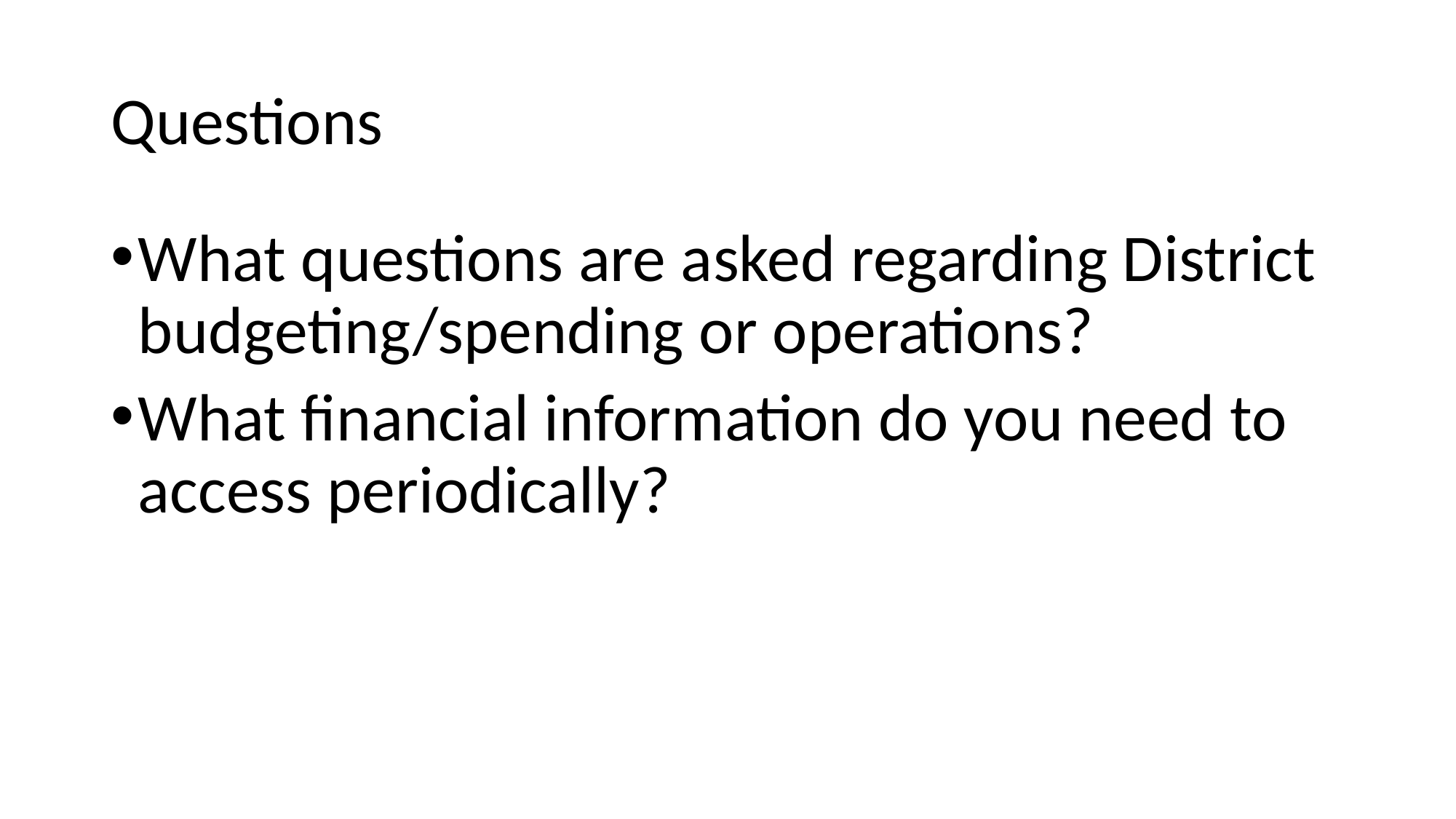

# Questions
What questions are asked regarding District budgeting/spending or operations?
What financial information do you need to access periodically?